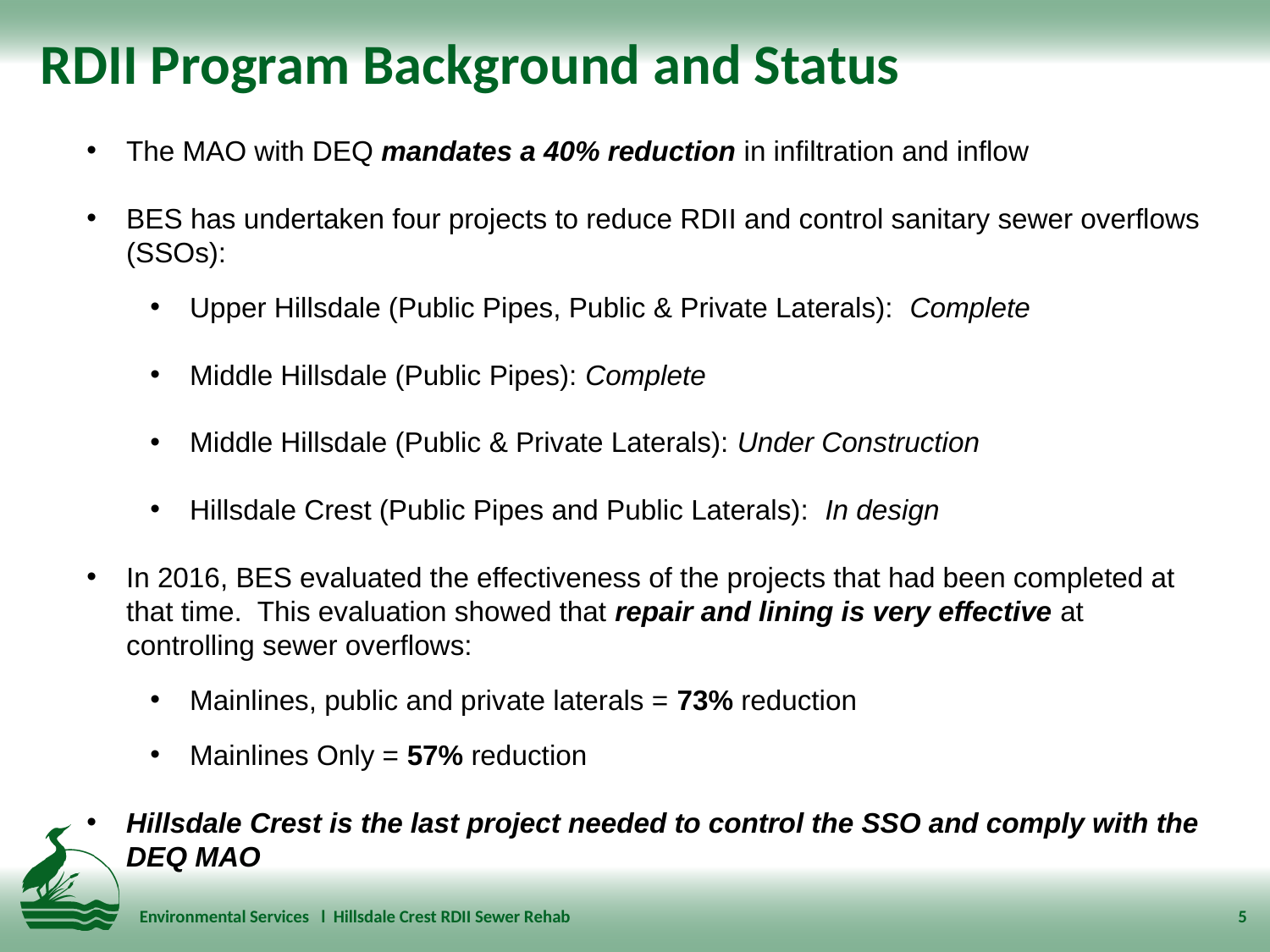

# RDII Program Background and Status
The MAO with DEQ mandates a 40% reduction in infiltration and inflow

BES has undertaken four projects to reduce RDII and control sanitary sewer overflows (SSOs):
Upper Hillsdale (Public Pipes, Public & Private Laterals):  Complete

Middle Hillsdale (Public Pipes): Complete

Middle Hillsdale (Public & Private Laterals): Under Construction

Hillsdale Crest (Public Pipes and Public Laterals):  In design

In 2016, BES evaluated the effectiveness of the projects that had been completed at that time.  This evaluation showed that repair and lining is very effective at controlling sewer overflows:
Mainlines, public and private laterals = 73% reduction
Mainlines Only = 57% reduction

Hillsdale Crest is the last project needed to control the SSO and comply with the DEQ MAO